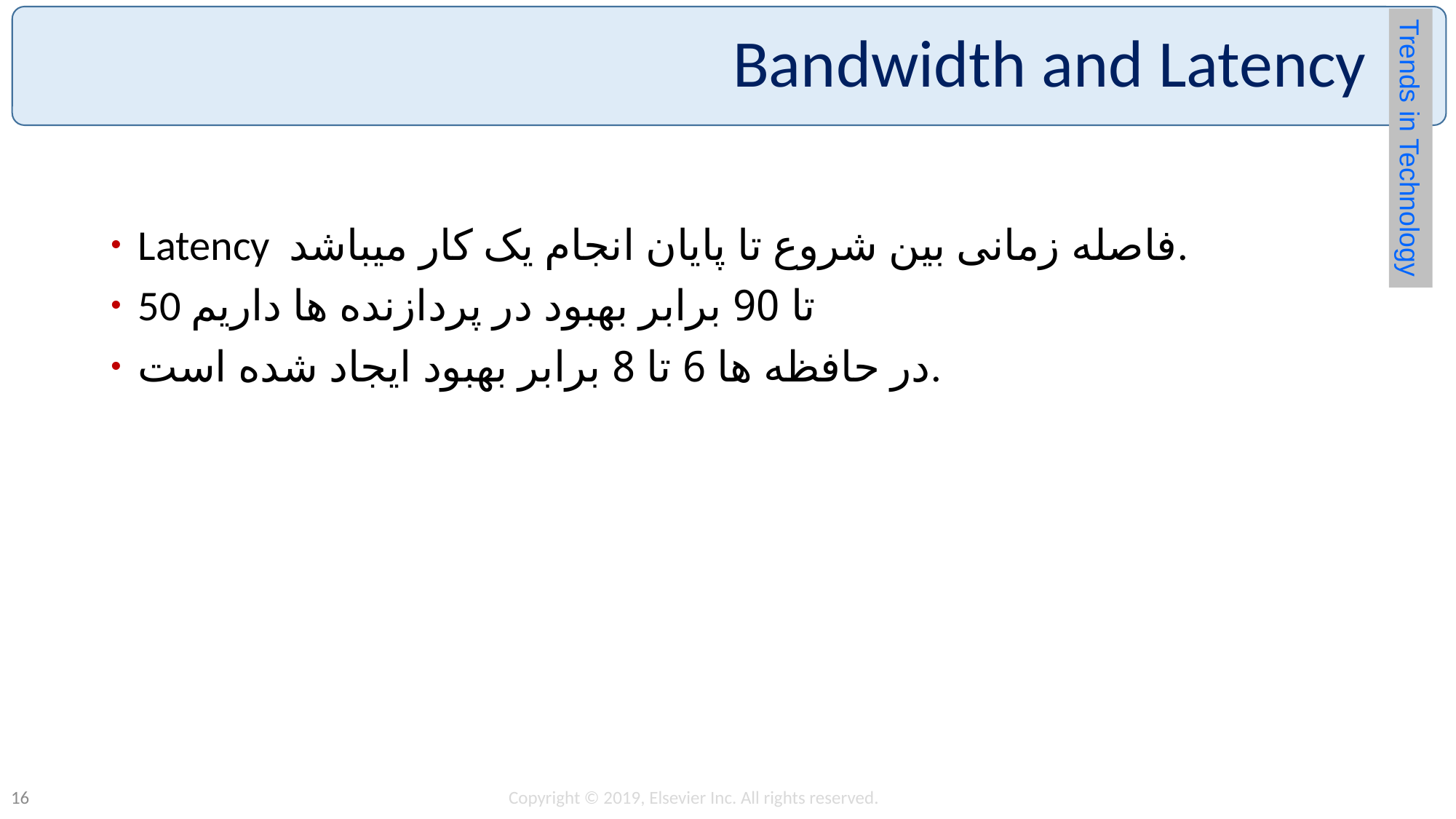

# Bandwidth and Latency
Trends in Technology
Latency  فاصله زمانی بین شروع تا پایان انجام یک کار میباشد.
50 تا 90 برابر بهبود در پردازنده ها داریم
در حافظه ها 6 تا 8 برابر بهبود ایجاد شده است.

Copyright © 2019, Elsevier Inc. All rights reserved.
16